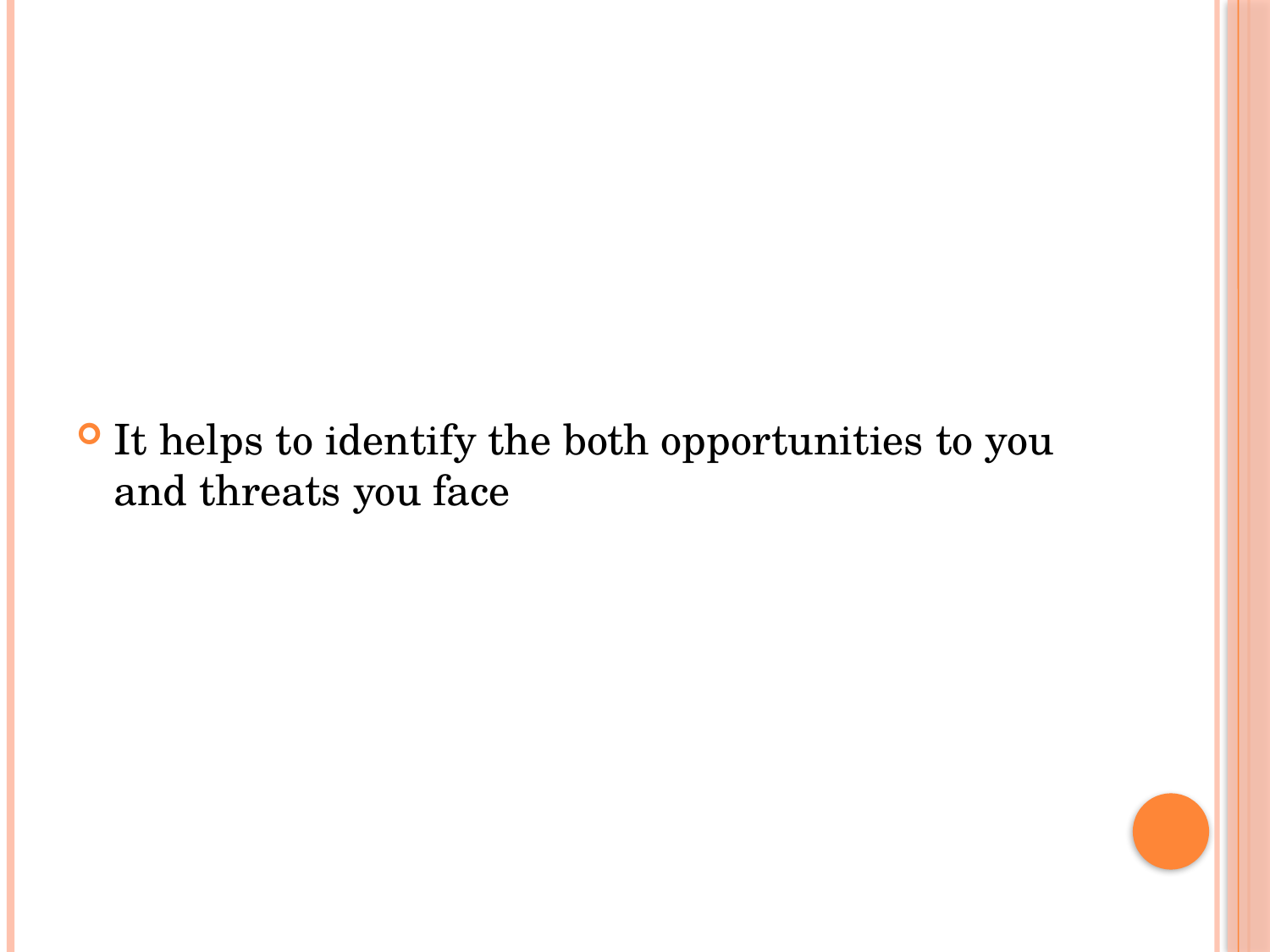

It helps to identify the both opportunities to you and threats you face